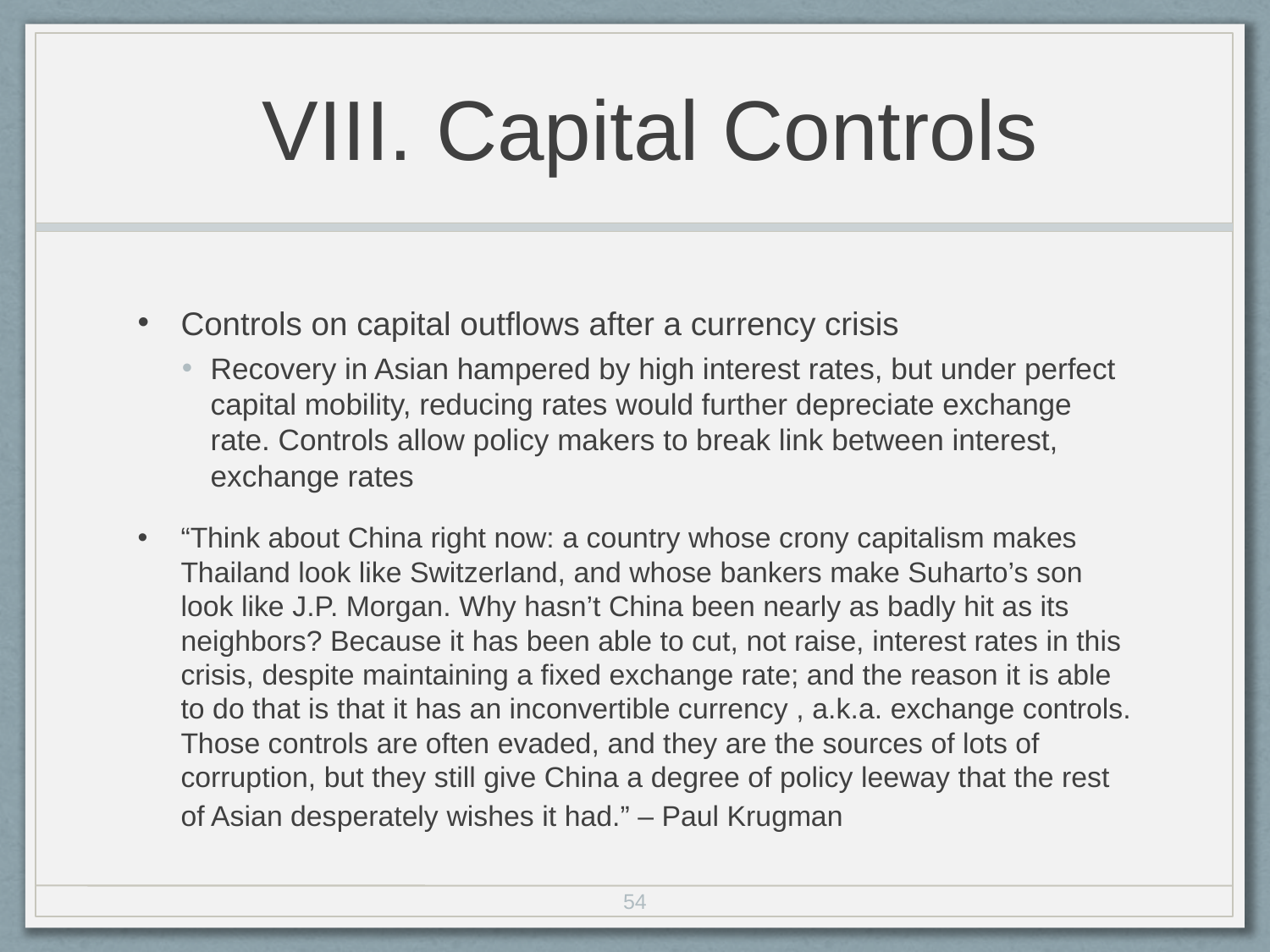

# VIII. Capital Controls
Controls on capital outflows after a currency crisis
Recovery in Asian hampered by high interest rates, but under perfect capital mobility, reducing rates would further depreciate exchange rate. Controls allow policy makers to break link between interest, exchange rates
“Think about China right now: a country whose crony capitalism makes Thailand look like Switzerland, and whose bankers make Suharto’s son look like J.P. Morgan. Why hasn’t China been nearly as badly hit as its neighbors? Because it has been able to cut, not raise, interest rates in this crisis, despite maintaining a fixed exchange rate; and the reason it is able to do that is that it has an inconvertible currency , a.k.a. exchange controls. Those controls are often evaded, and they are the sources of lots of corruption, but they still give China a degree of policy leeway that the rest of Asian desperately wishes it had.” – Paul Krugman
54